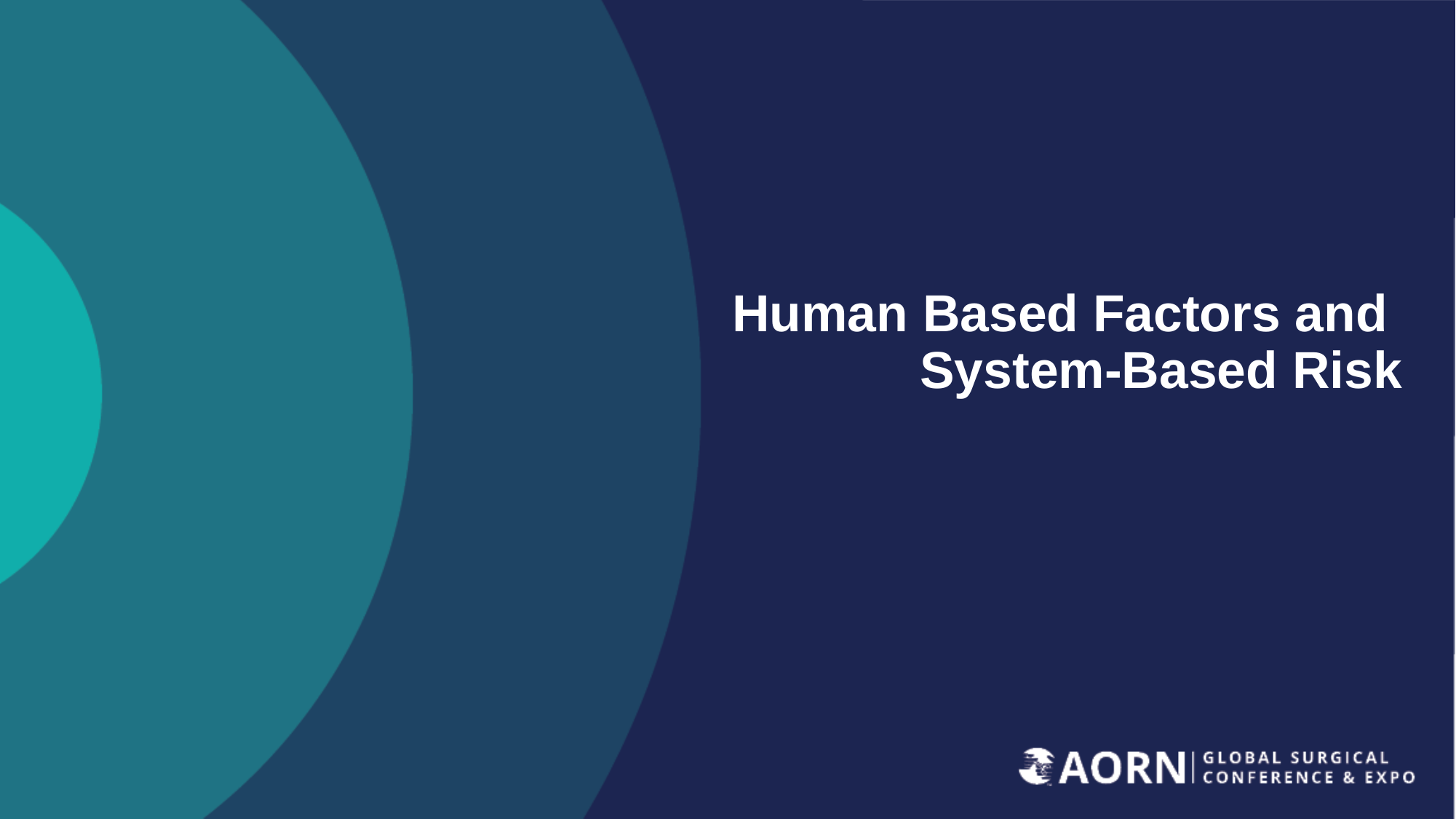

# Human Based Factors and
System-Based Risk